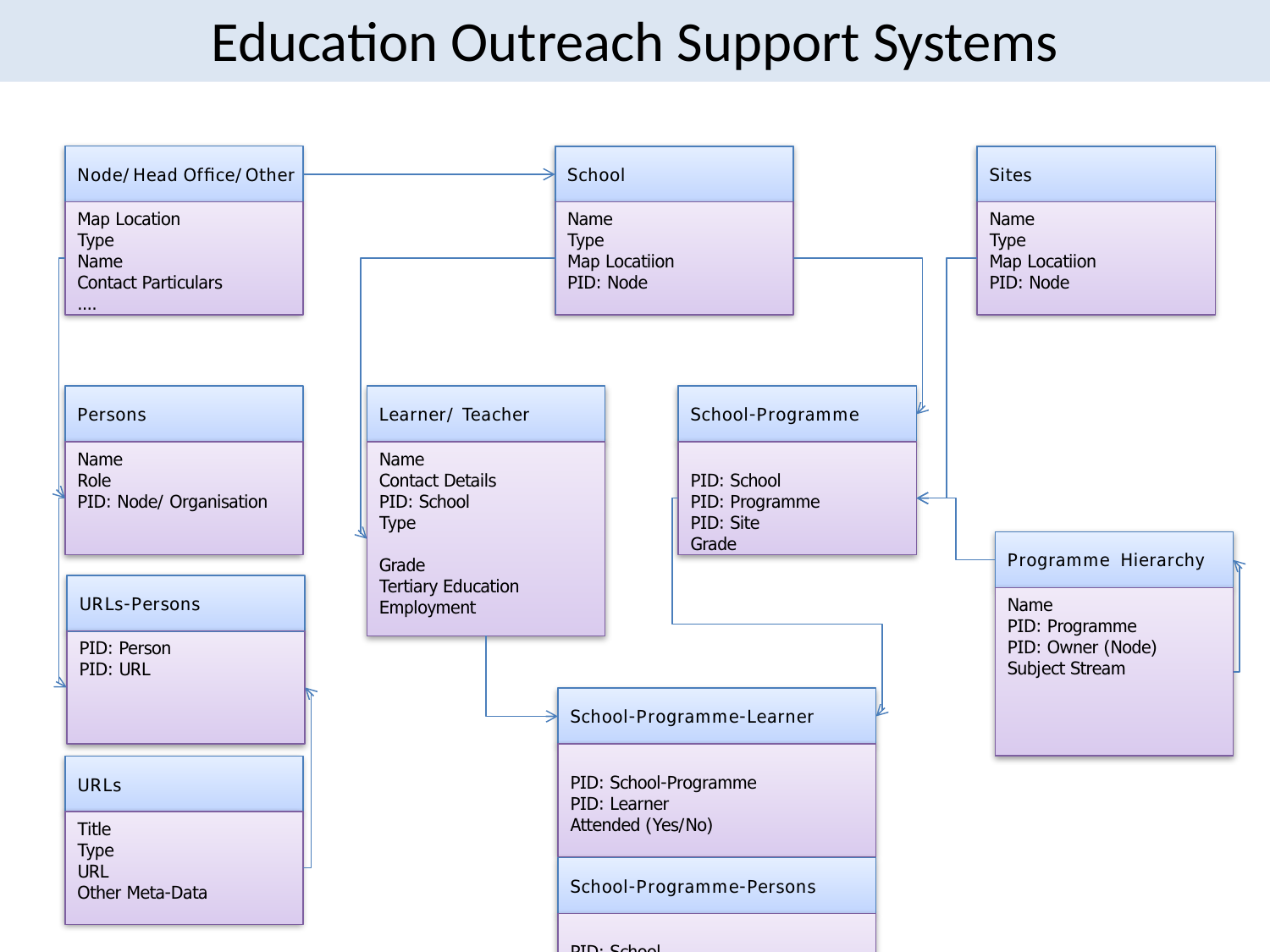

# Education Outreach Support Systems
Node/Head Office/Other
Map Location
Type
Name
Contact Particulars
….
School
Name
Type
Map Locatiion
PID: Node
Sites
Name
Type
Map Locatiion
PID: Node
Persons
Name
Role
PID: Node/ Organisation
School-Programme

PID: School
PID: Programme
PID: Site
Grade
Learner/ Teacher
Name
Contact Details
PID: School
Type

Grade
Tertiary Education
Employment
Programme  Hierarchy
Name
PID: Programme
PID: Owner (Node)
Subject Stream
URLs-Persons
PID: Person
PID: URL
School-Programme-Learner

PID: School-Programme
PID: Learner
Attended (Yes/No)
URLs
Title
Type
URL
Other Meta-Data
School-Programme-Persons

PID: School
PID: Programme
PID: Site
Grade